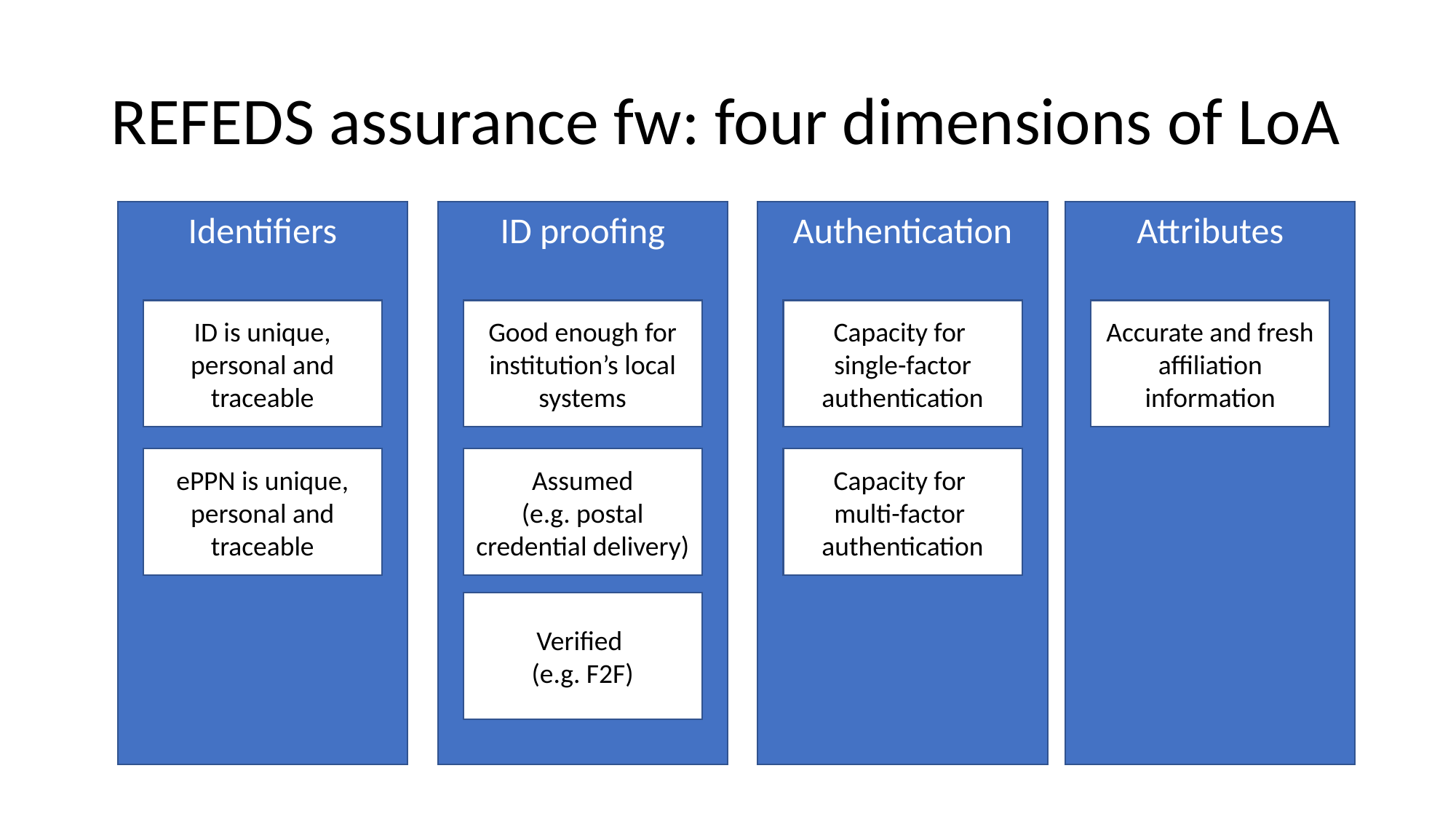

# REFEDS assurance fw: four dimensions of LoA
Identifiers
ID proofing

Authentication
Attributes
ID is unique, personal and traceable
Good enough for institution’s local systems
Capacity for
single-factor authentication
Accurate and fresh affiliation information
Assumed
(e.g. postal credential delivery)
ePPN is unique, personal and traceable
Capacity for
multi-factor
authentication
Verified
(e.g. F2F)